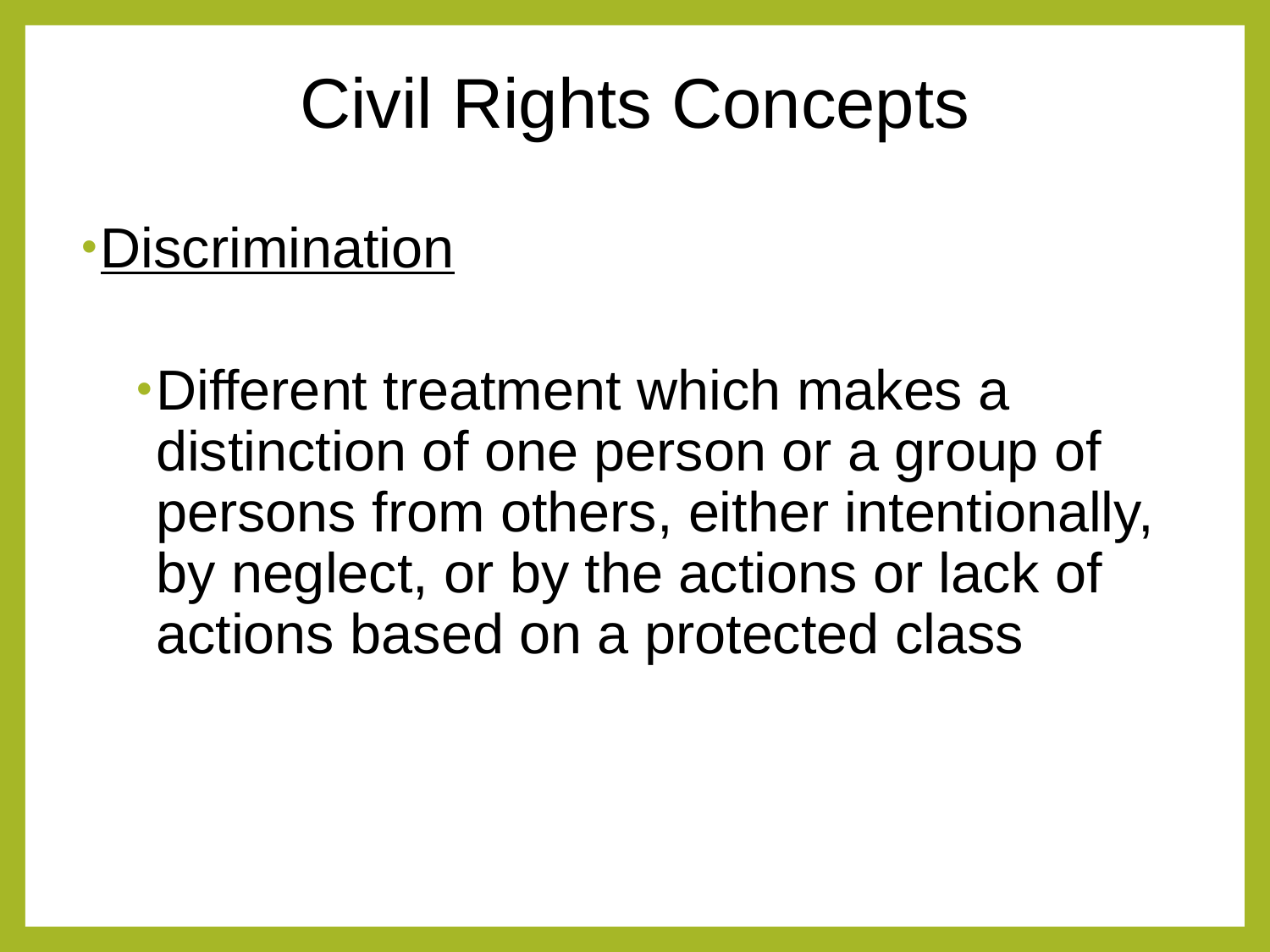

# Civil Rights Concepts

Discrimination

Different treatment which makes a distinction of one person or a group of persons from others, either intentionally, by neglect, or by the actions or lack of actions based on a protected class